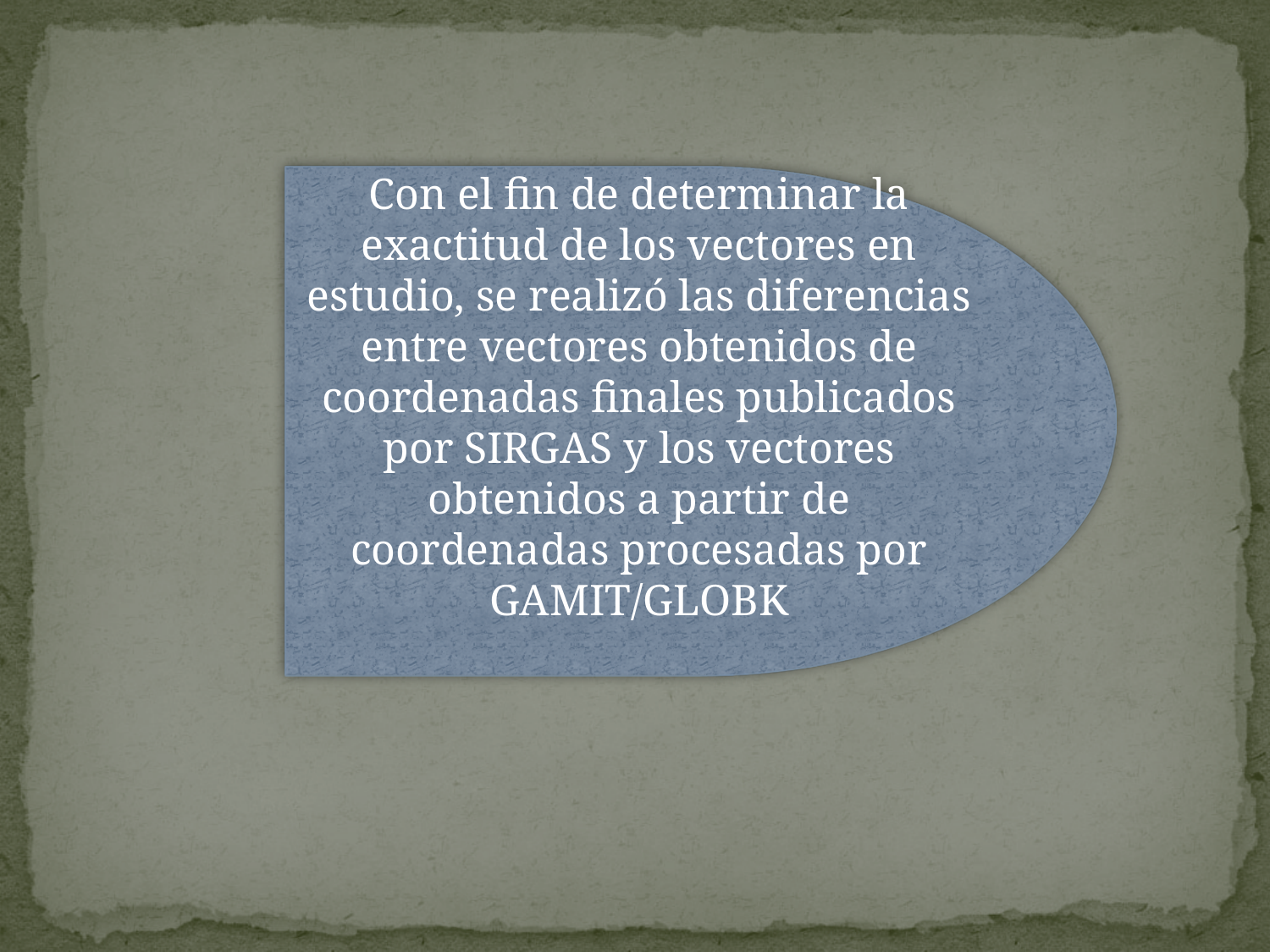

Con el fin de determinar la exactitud de los vectores en estudio, se realizó las diferencias entre vectores obtenidos de coordenadas finales publicados por SIRGAS y los vectores obtenidos a partir de coordenadas procesadas por GAMIT/GLOBK